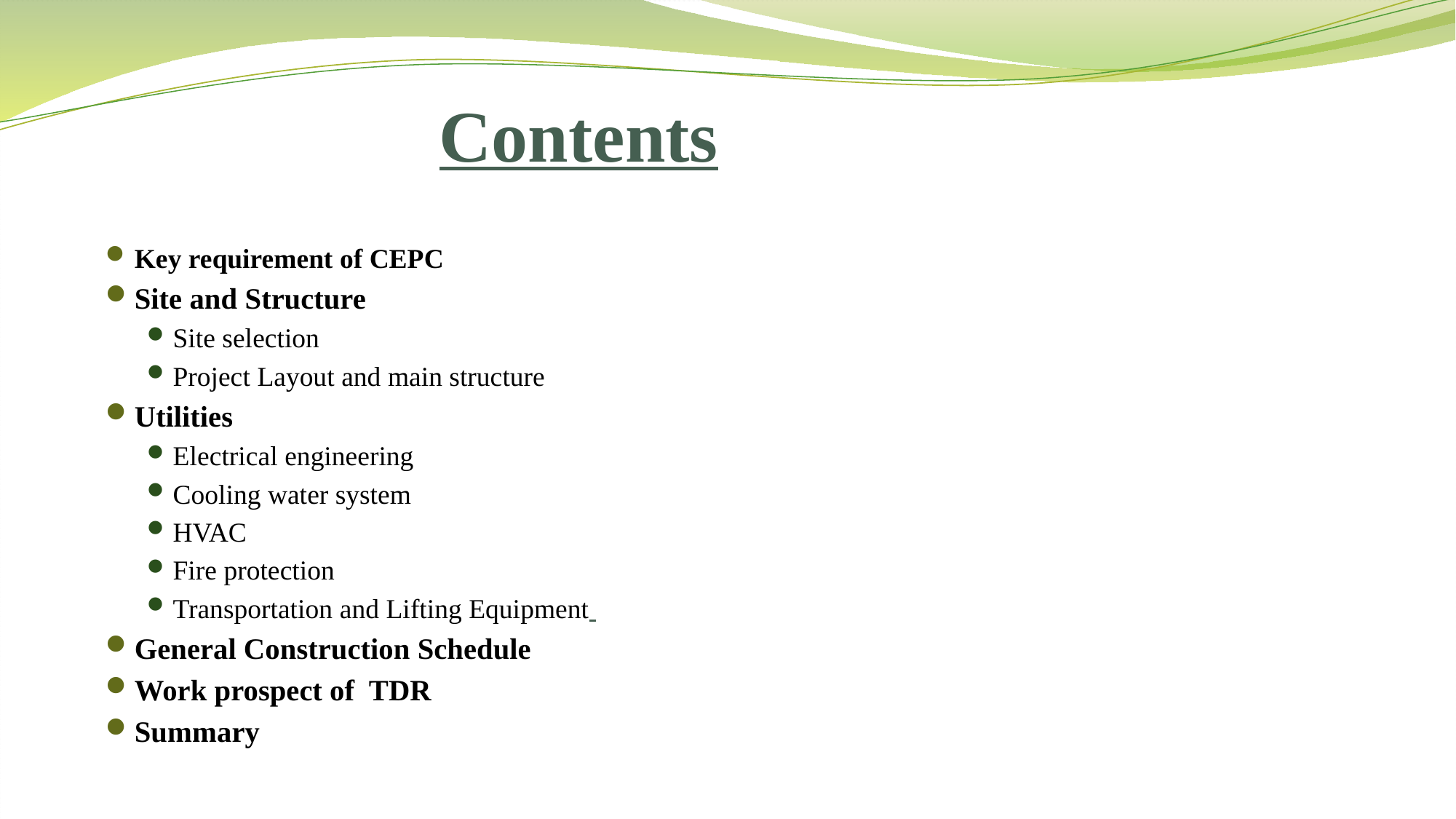

# Contents
Key requirement of CEPC
Site and Structure
Site selection
Project Layout and main structure
Utilities
Electrical engineering
Cooling water system
HVAC
Fire protection
Transportation and Lifting Equipment
General Construction Schedule
Work prospect of  TDR
Summary